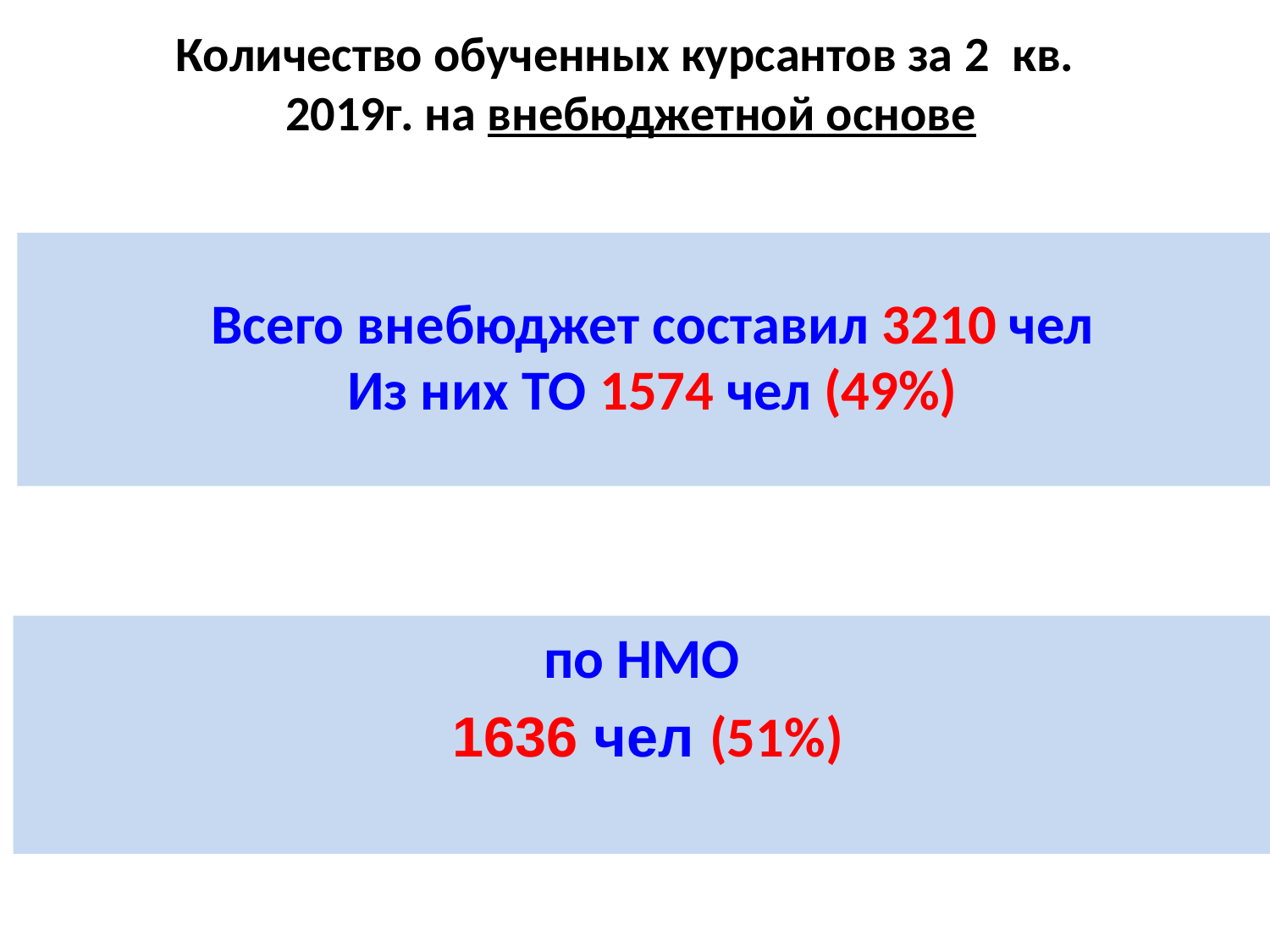

# Количество обученных курсантов за 2  кв. 2019г. на внебюджетной основе

Всего внебюджет составил 3210 чел
Из них ТО 1574 чел (49%)

по НМО
1636 чел (51%)